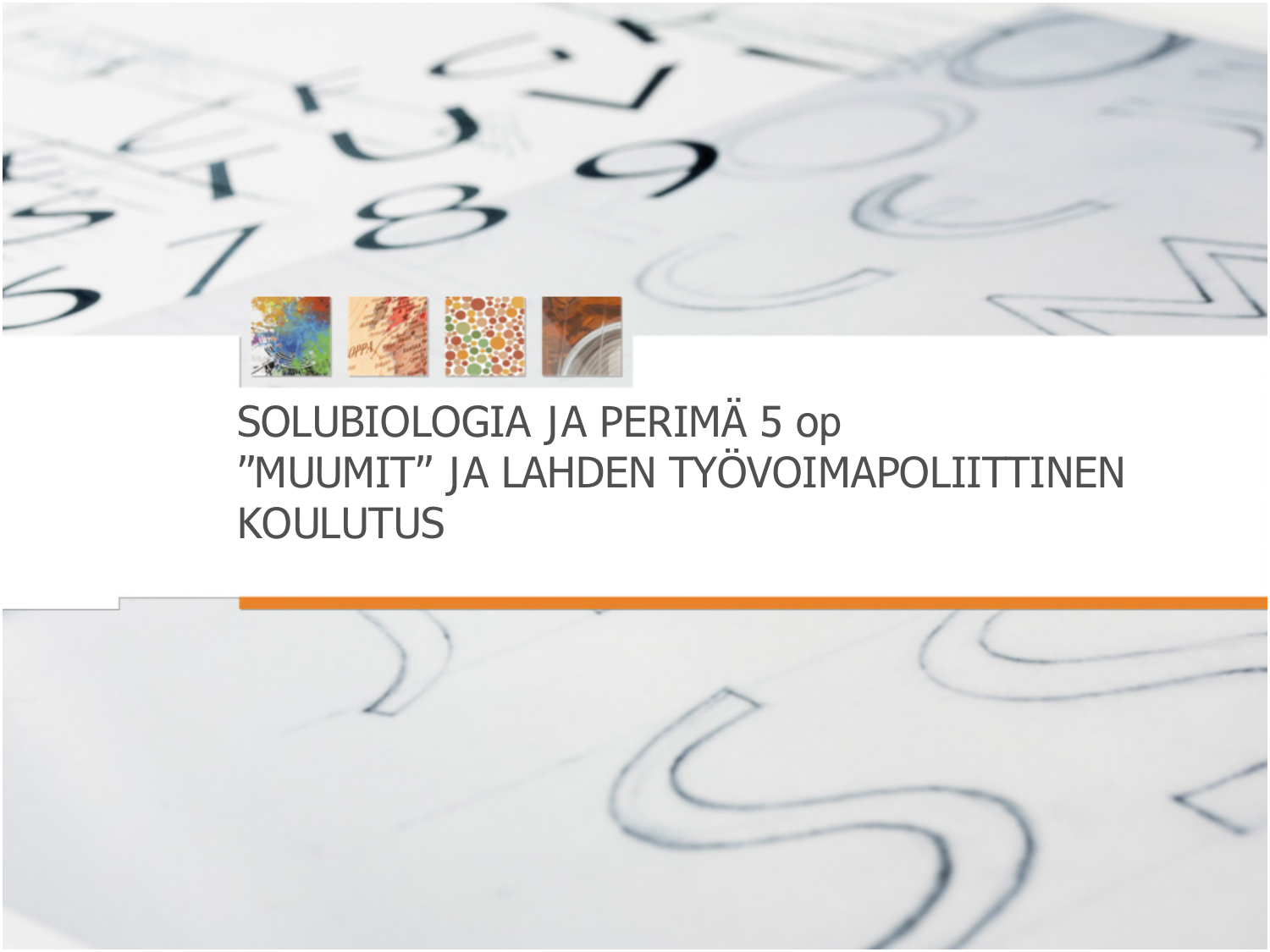

# SOLUBIOLOGIA JA PERIMÄ 5 op ”MUUMIT” JA LAHDEN TYÖVOIMAPOLIITTINEN KOULUTUS